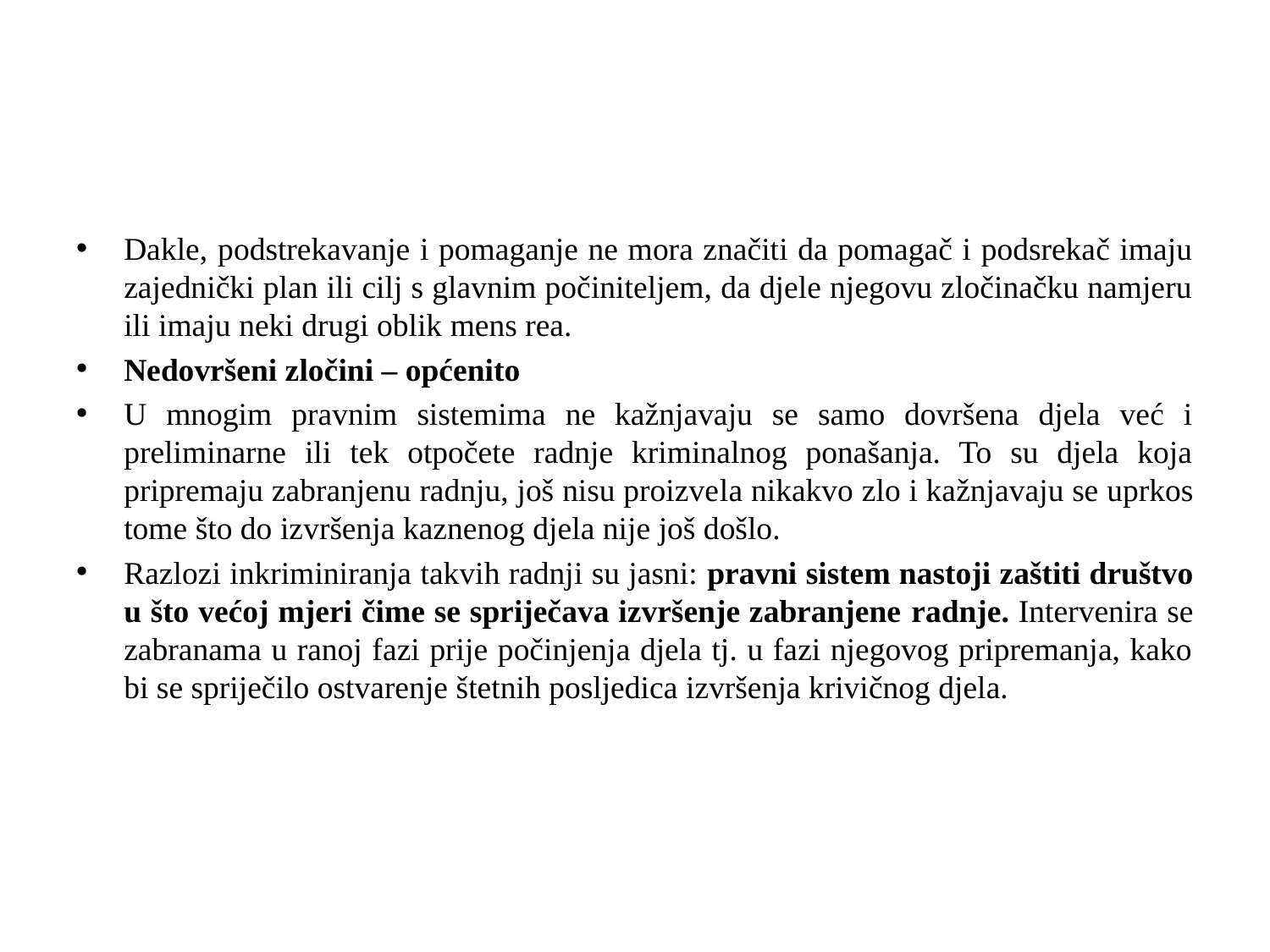

#
Dakle, podstrekavanje i pomaganje ne mora značiti da pomagač i podsrekač imaju zajednički plan ili cilj s glavnim počiniteljem, da djele njegovu zločinačku namjeru ili imaju neki drugi oblik mens rea.
Nedovršeni zločini – općenito
U mnogim pravnim sistemima ne kažnjavaju se samo dovršena djela već i preliminarne ili tek otpočete radnje kriminalnog ponašanja. To su djela koja pripremaju zabranjenu radnju, još nisu proizvela nikakvo zlo i kažnjavaju se uprkos tome što do izvršenja kaznenog djela nije još došlo.
Razlozi inkriminiranja takvih radnji su jasni: pravni sistem nastoji zaštiti društvo u što većoj mjeri čime se spriječava izvršenje zabranjene radnje. Intervenira se zabranama u ranoj fazi prije počinjenja djela tj. u fazi njegovog pripremanja, kako bi se spriječilo ostvarenje štetnih posljedica izvršenja krivičnog djela.